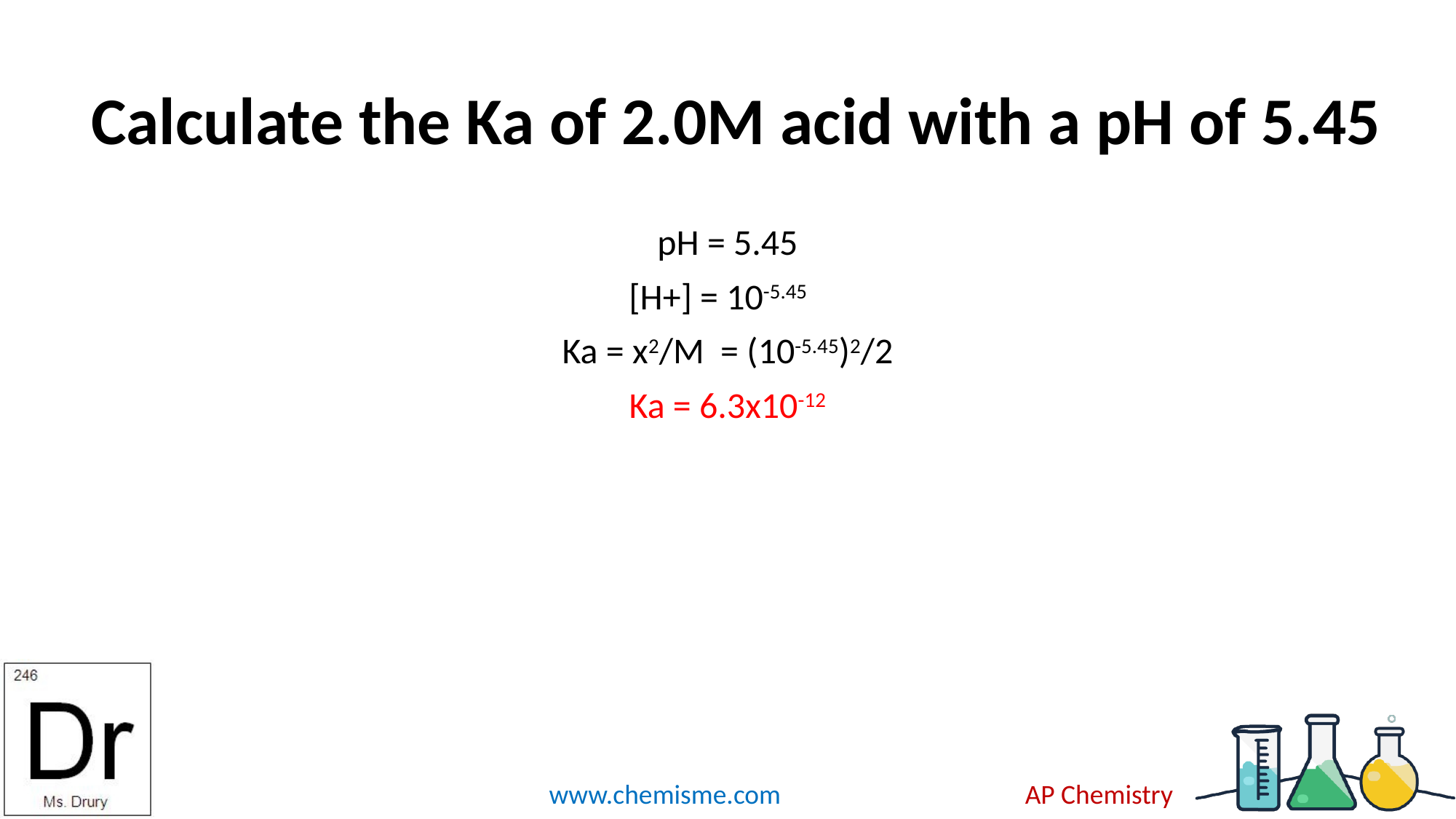

# Calculate the Ka of 2.0M acid with a pH of 5.45
pH = 5.45
[H+] = 10-5.45
Ka = x2/M  = (10-5.45)2/2
Ka = 6.3x10-12